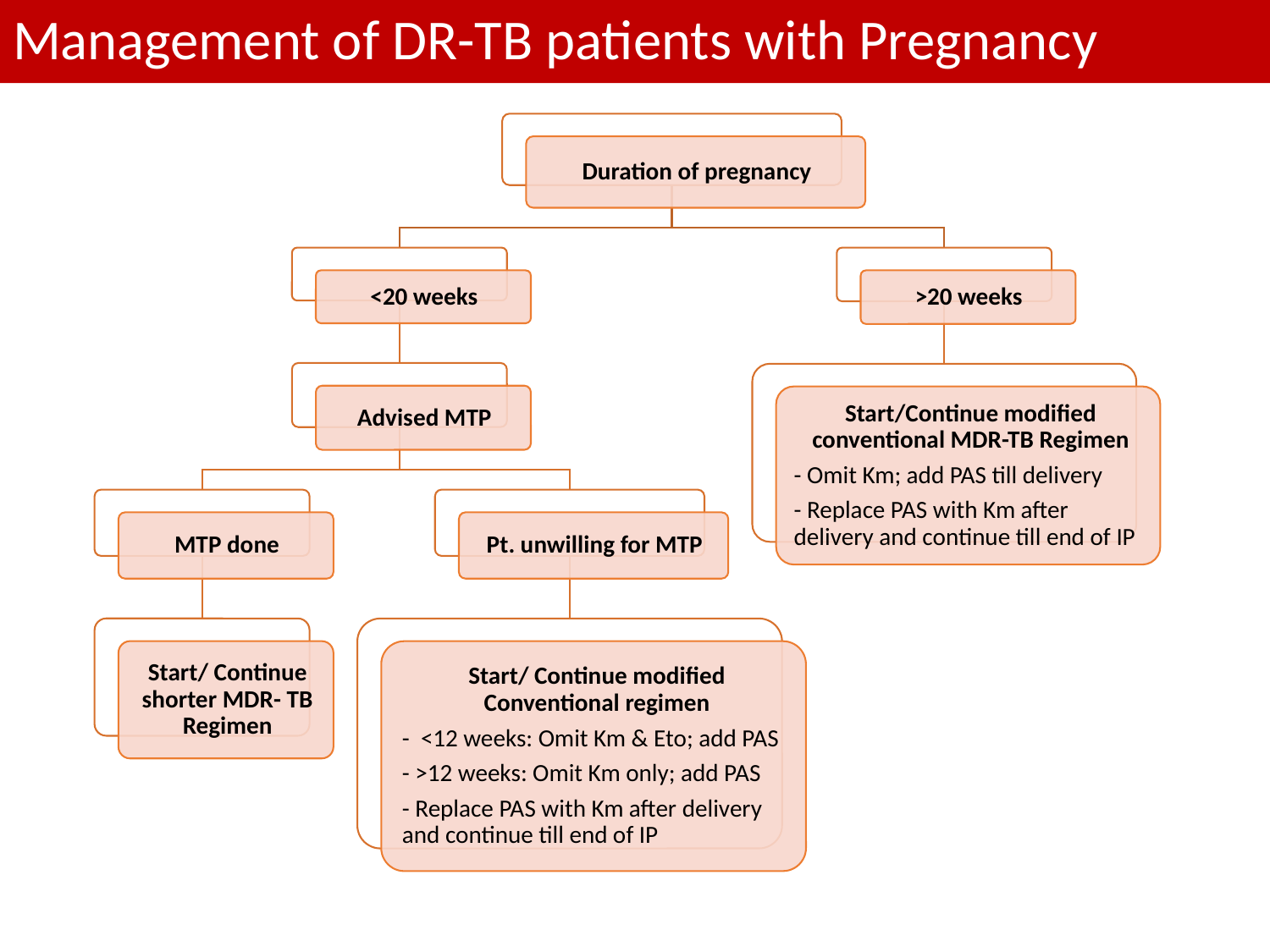

# Management of DR-TB patients with Pregnancy
Duration of pregnancy
<20 weeks
Advised MTP
MTP done
Start/ Continue shorter MDR- TB Regimen
Pt. unwilling for MTP
Start/ Continue modified Conventional regimen
-  <12 weeks: Omit Km & Eto; add PAS
- >12 weeks: Omit Km only; add PAS
- Replace PAS with Km after delivery and continue till end of IP
>20 weeks
Start/Continue modified conventional MDR-TB Regimen
- Omit Km; add PAS till delivery
- Replace PAS with Km after delivery and continue till end of IP